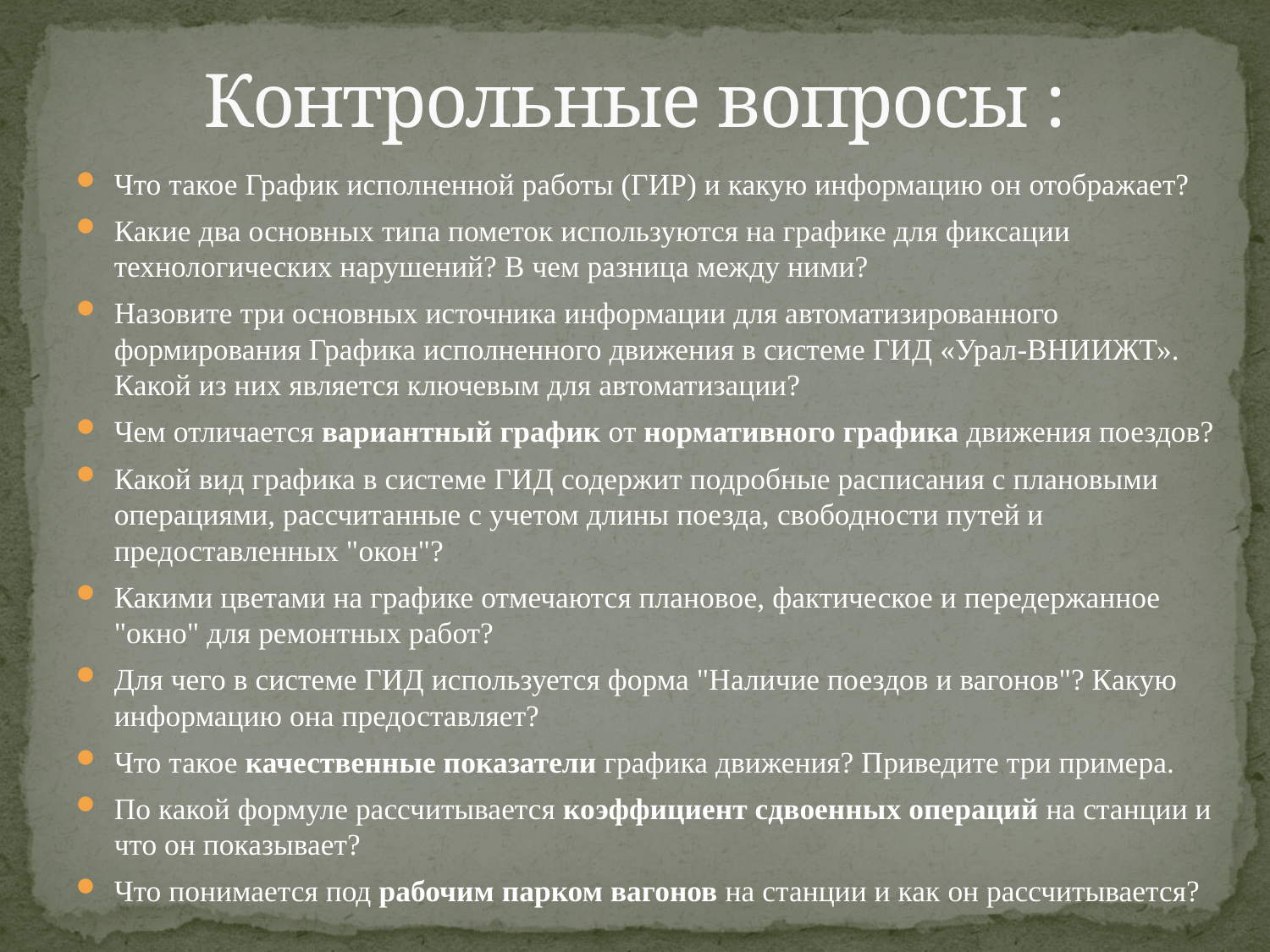

# Контрольные вопросы :
Что такое График исполненной работы (ГИР) и какую информацию он отображает?
Какие два основных типа пометок используются на графике для фиксации технологических нарушений? В чем разница между ними?
Назовите три основных источника информации для автоматизированного формирования Графика исполненного движения в системе ГИД «Урал-ВНИИЖТ». Какой из них является ключевым для автоматизации?
Чем отличается вариантный график от нормативного графика движения поездов?
Какой вид графика в системе ГИД содержит подробные расписания с плановыми операциями, рассчитанные с учетом длины поезда, свободности путей и предоставленных "окон"?
Какими цветами на графике отмечаются плановое, фактическое и передержанное "окно" для ремонтных работ?
Для чего в системе ГИД используется форма "Наличие поездов и вагонов"? Какую информацию она предоставляет?
Что такое качественные показатели графика движения? Приведите три примера.
По какой формуле рассчитывается коэффициент сдвоенных операций на станции и что он показывает?
Что понимается под рабочим парком вагонов на станции и как он рассчитывается?